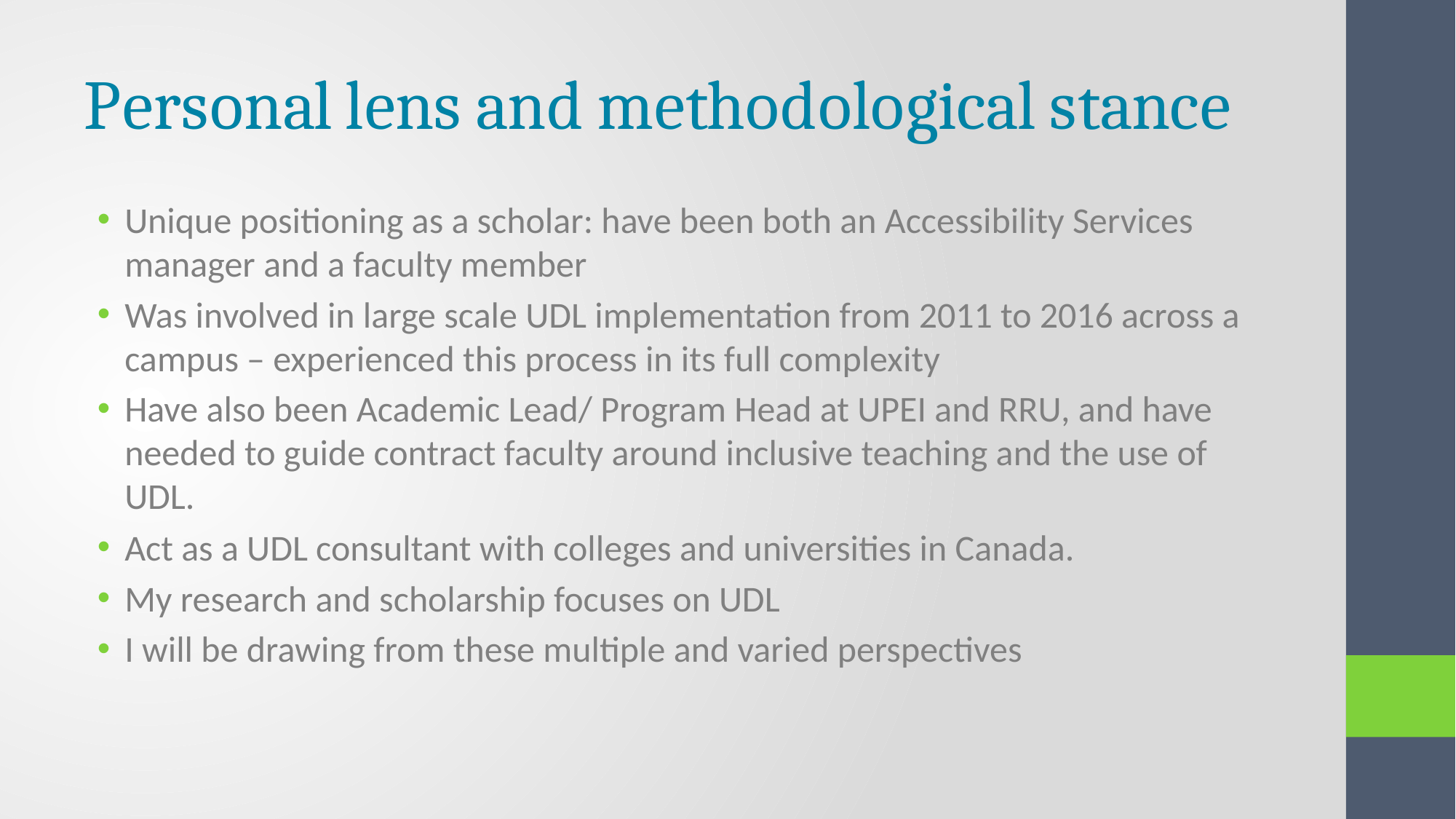

# Personal lens and methodological stance
Unique positioning as a scholar: have been both an Accessibility Services manager and a faculty member
Was involved in large scale UDL implementation from 2011 to 2016 across a campus – experienced this process in its full complexity
Have also been Academic Lead/ Program Head at UPEI and RRU, and have needed to guide contract faculty around inclusive teaching and the use of UDL.
Act as a UDL consultant with colleges and universities in Canada.
My research and scholarship focuses on UDL
I will be drawing from these multiple and varied perspectives